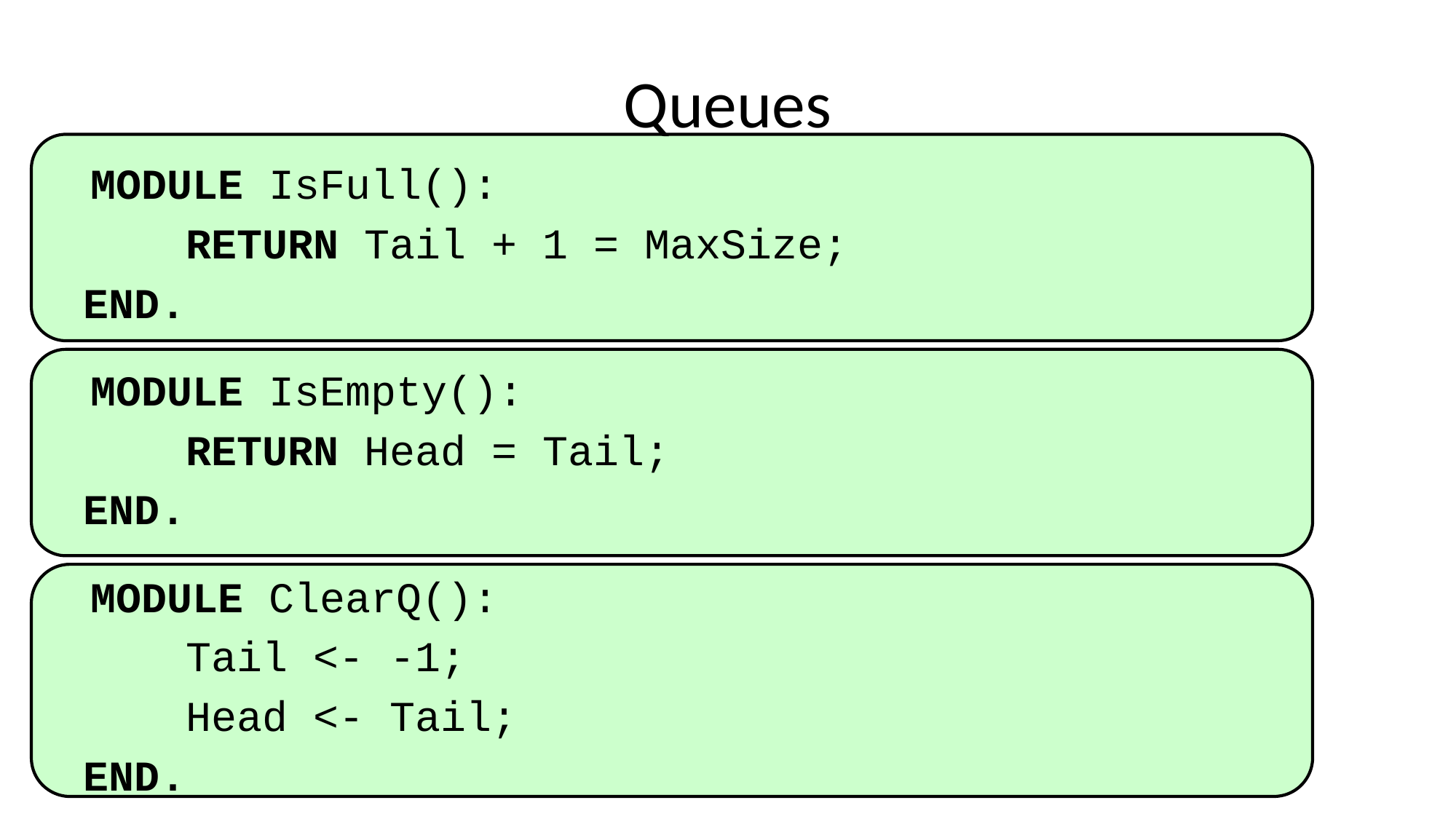

# Queues

MODULE IsFull():
RETURN Tail + 1 = MaxSize;
END.

MODULE IsEmpty():
RETURN Head = Tail;
END.

MODULE ClearQ():
Tail <- -1;
Head <- Tail;
END.